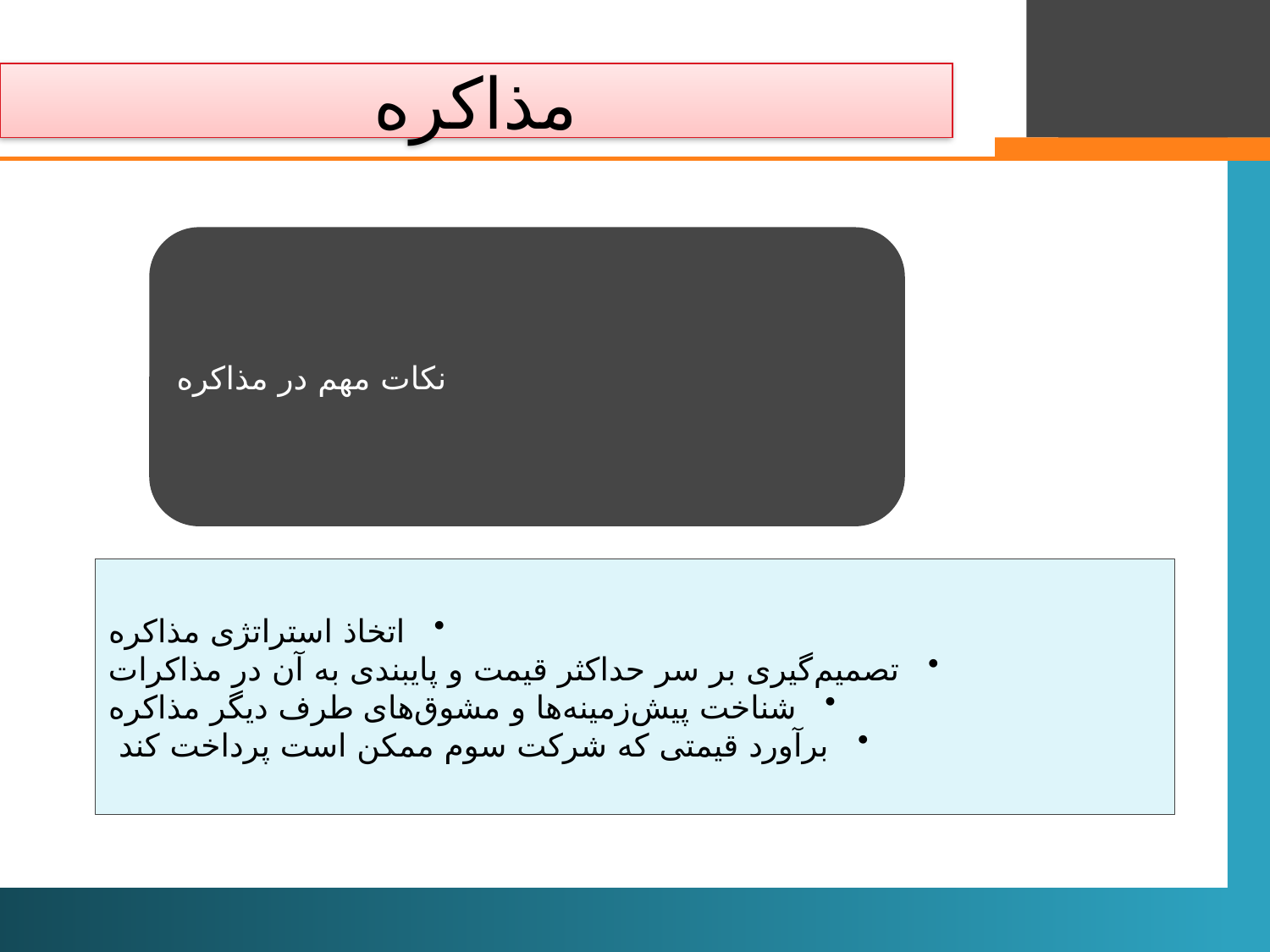

# مذاکره
نکات مهم در مذاکره
اتخاذ استراتژی مذاکره
تصمیم‌گیری بر سر حداکثر قیمت و پایبندی به آن در مذاکرات
شناخت پیش‌زمینه‌ها و مشوق‌های طرف دیگر مذاکره
برآورد قیمتی که شرکت سوم ممکن است پرداخت کند